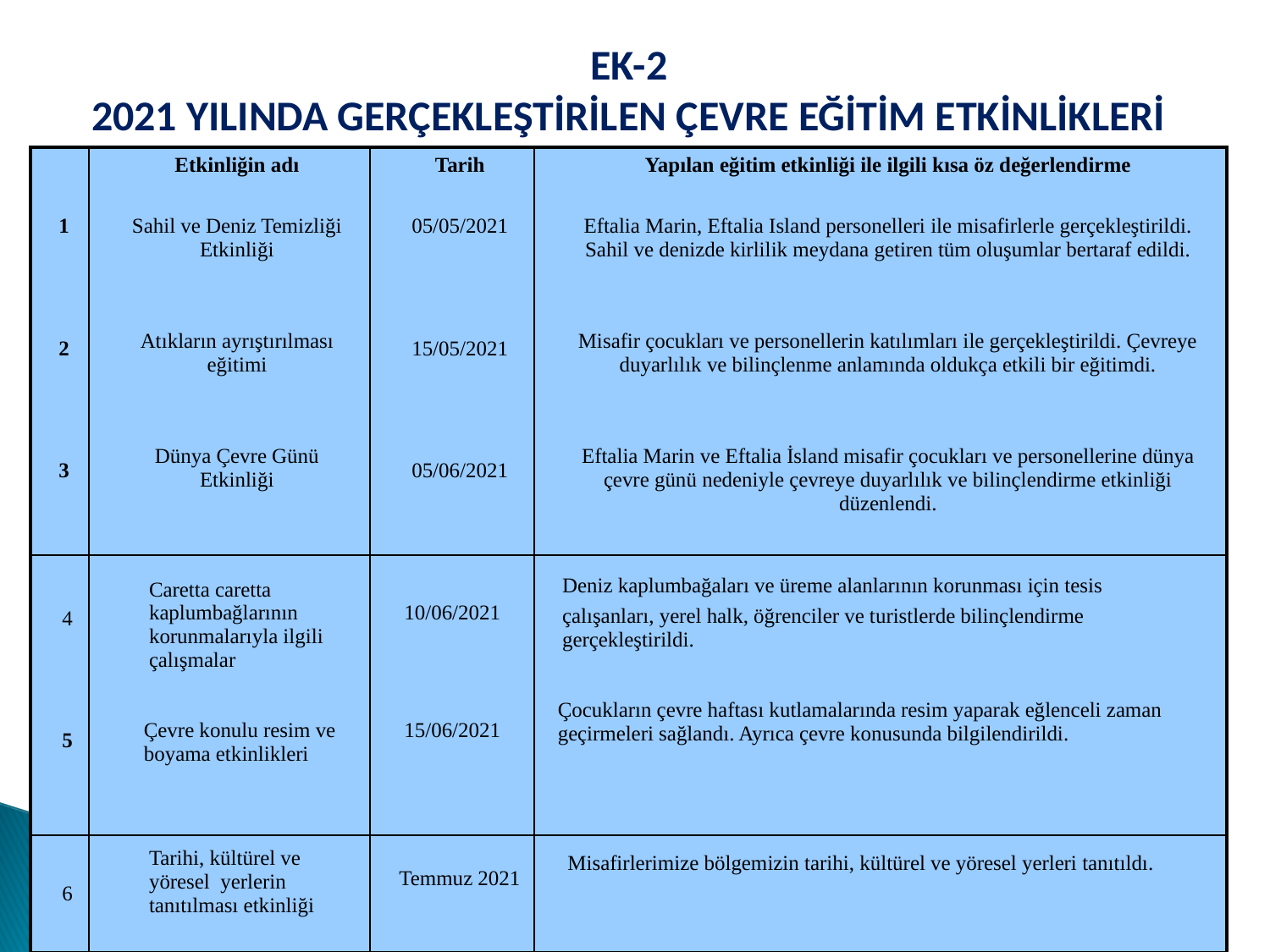

EK-2
2021 YILINDA GERÇEKLEŞTİRİLEN ÇEVRE EĞİTİM ETKİNLİKLERİ
| 1 2 3 | Etkinliğin adı Sahil ve Deniz Temizliği Etkinliği Atıkların ayrıştırılması eğitimi Dünya Çevre Günü Etkinliği | Tarih 05/05/2021 15/05/2021 05/06/2021 | Yapılan eğitim etkinliği ile ilgili kısa öz değerlendirme Eftalia Marin, Eftalia Island personelleri ile misafirlerle gerçekleştirildi. Sahil ve denizde kirlilik meydana getiren tüm oluşumlar bertaraf edildi. Misafir çocukları ve personellerin katılımları ile gerçekleştirildi. Çevreye duyarlılık ve bilinçlenme anlamında oldukça etkili bir eğitimdi. Eftalia Marin ve Eftalia İsland misafir çocukları ve personellerine dünya çevre günü nedeniyle çevreye duyarlılık ve bilinçlendirme etkinliği düzenlendi. |
| --- | --- | --- | --- |
| 4 5 | Caretta caretta kaplumbağlarının korunmalarıyla ilgili çalışmalar Çevre konulu resim ve boyama etkinlikleri | 10/06/2021 15/06/2021 | Deniz kaplumbağaları ve üreme alanlarının korunması için tesis çalışanları, yerel halk, öğrenciler ve turistlerde bilinçlendirme gerçekleştirildi. Çocukların çevre haftası kutlamalarında resim yaparak eğlenceli zaman geçirmeleri sağlandı. Ayrıca çevre konusunda bilgilendirildi. |
| 6 | Tarihi, kültürel ve yöresel yerlerin tanıtılması etkinliği | Temmuz 2021 | Misafirlerimize bölgemizin tarihi, kültürel ve yöresel yerleri tanıtıldı. |